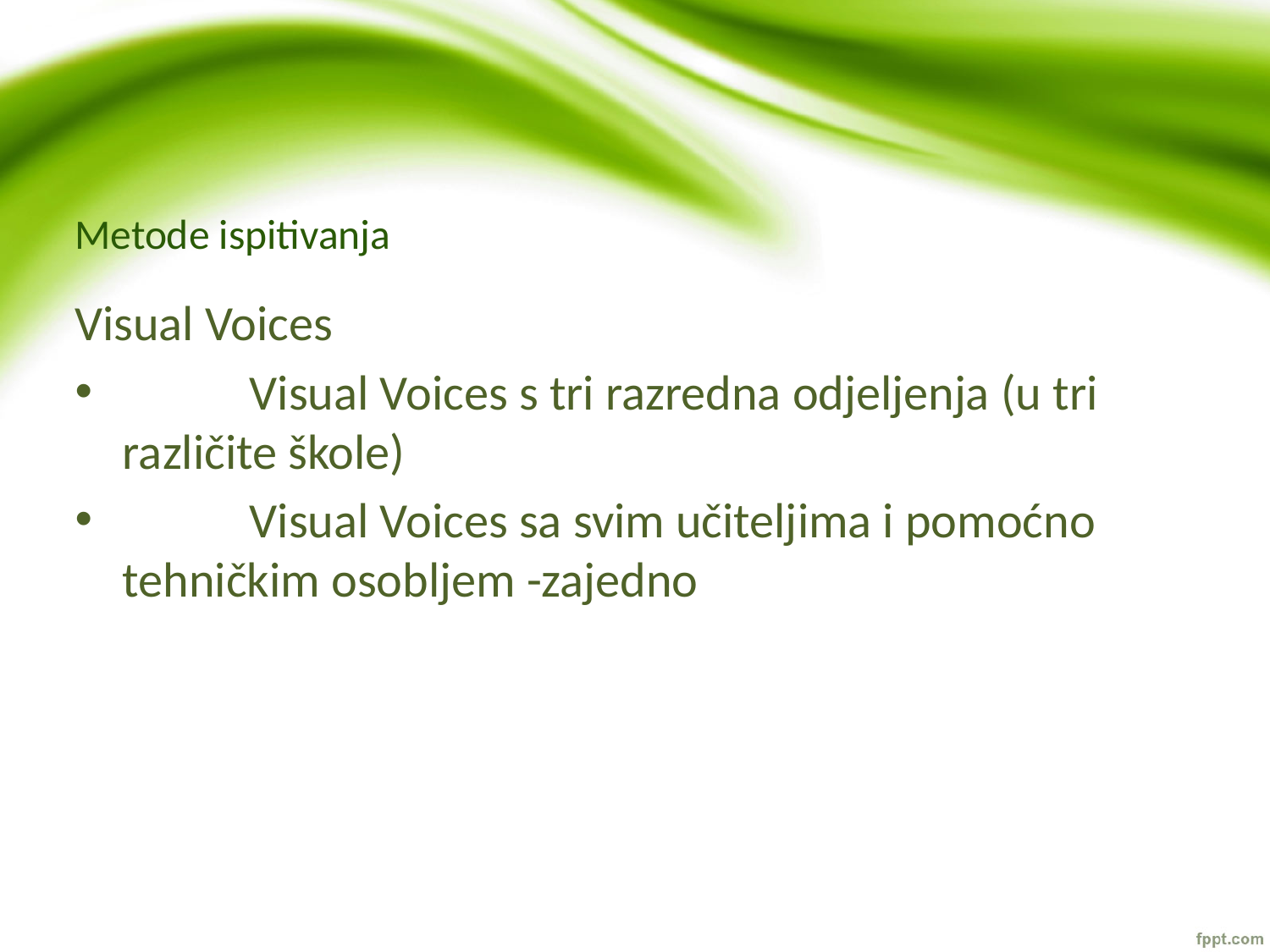

# Metode ispitivanja
Visual Voices
	Visual Voices s tri razredna odjeljenja (u tri različite škole)
	Visual Voices sa svim učiteljima i pomoćno tehničkim osobljem -zajedno